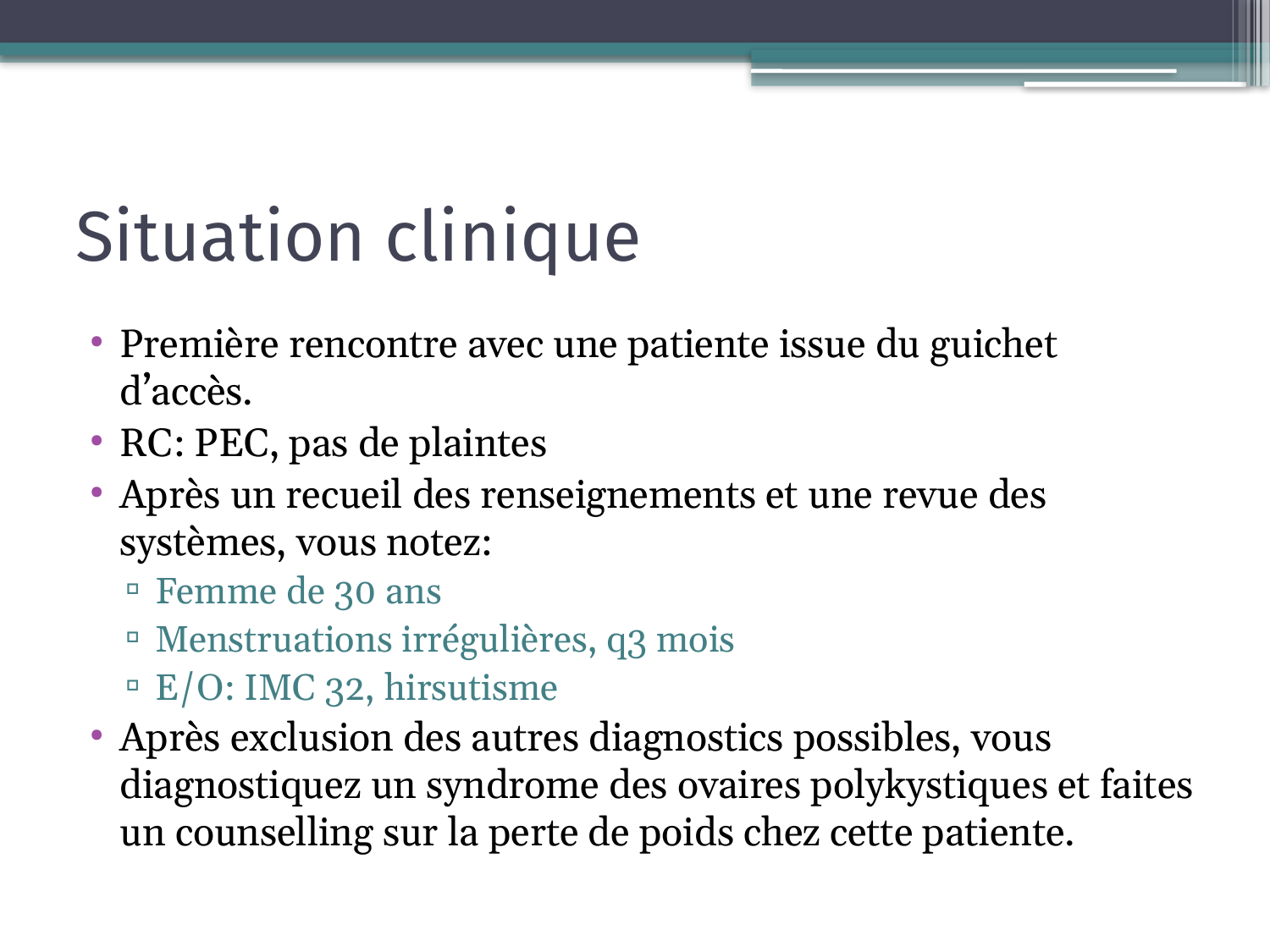

# Situation clinique
Première rencontre avec une patiente issue du guichet d’accès.
RC: PEC, pas de plaintes
Après un recueil des renseignements et une revue des systèmes, vous notez:
Femme de 30 ans
Menstruations irrégulières, q3 mois
E/O: IMC 32, hirsutisme
Après exclusion des autres diagnostics possibles, vous diagnostiquez un syndrome des ovaires polykystiques et faites un counselling sur la perte de poids chez cette patiente.